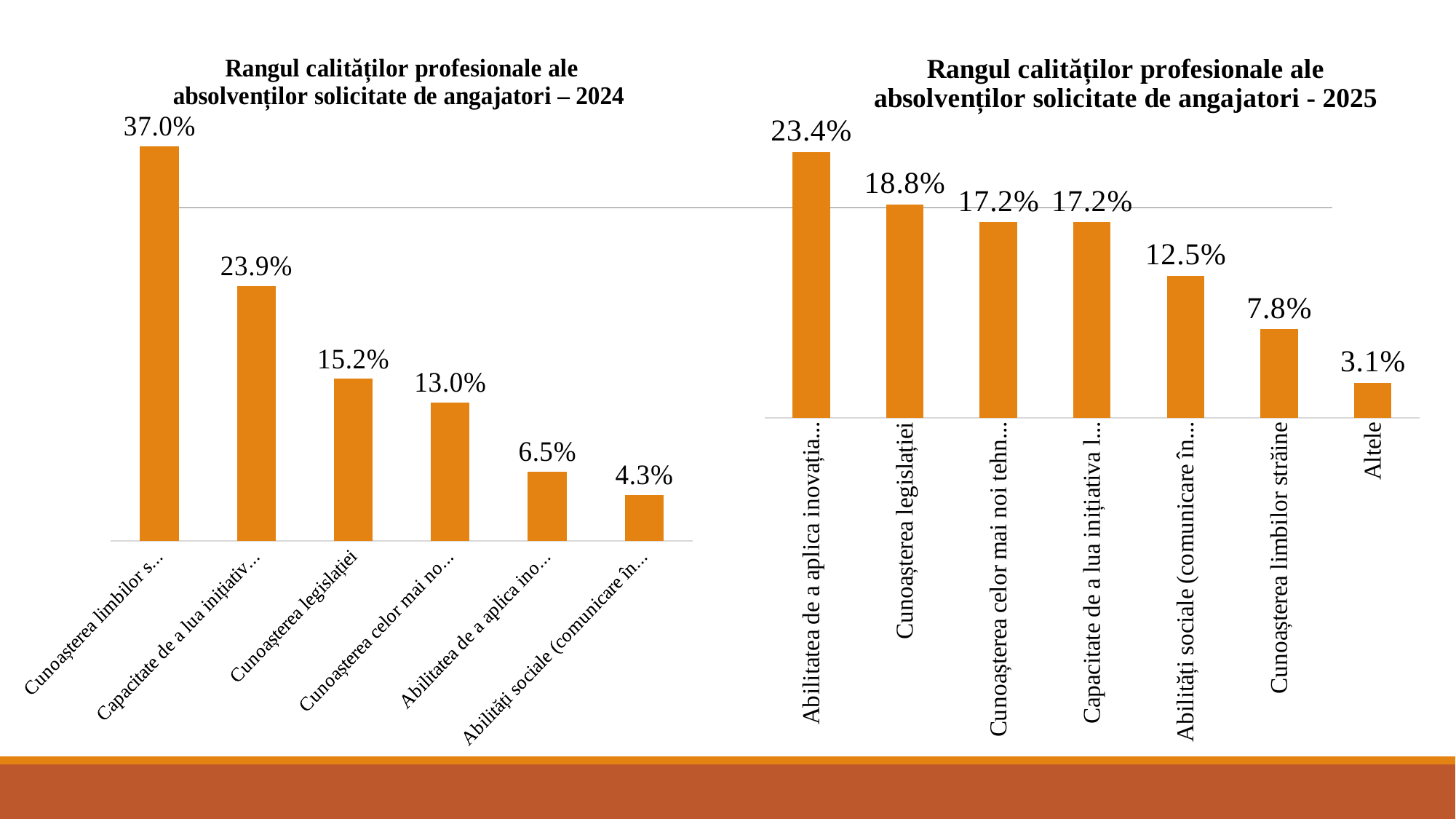

### Chart:

| Category | Rangul calităților profesionale ale absolvenților solicitate de angajatori - 2025 |
|---|---|
| Abilitatea de a aplica inovația în muncă | 0.234 |
| Cunoașterea legislației | 0.188 |
| Cunoașterea celor mai noi tehnologii | 0.172 |
| Capacitate de a lua inițiativa la locul de muncă | 0.172 |
| Abilități sociale (comunicare în afaceri, lucru în echipă) | 0.125 |
| Cunoașterea limbilor străine | 0.078 |
| Altele | 0.031 |

### Chart: Rangul calităților profesionale ale absolvenților solicitate de angajatori – 2024

| Category | Rangul calităților profesionale ale absolvenților solicitate de angajatori |
|---|---|
| Cunoașterea limbilor străine | 0.37 |
| Capacitate de a lua inițiativa la locul de muncă | 0.239 |
| Cunoașterea legislației | 0.152 |
| Cunoașterea celor mai noi tehnologii | 0.13 |
| Abilitatea de a aplica inovația în muncă | 0.065 |
| Abilități sociale (comunicare în afaceri, lucru în echipă) | 0.043 |